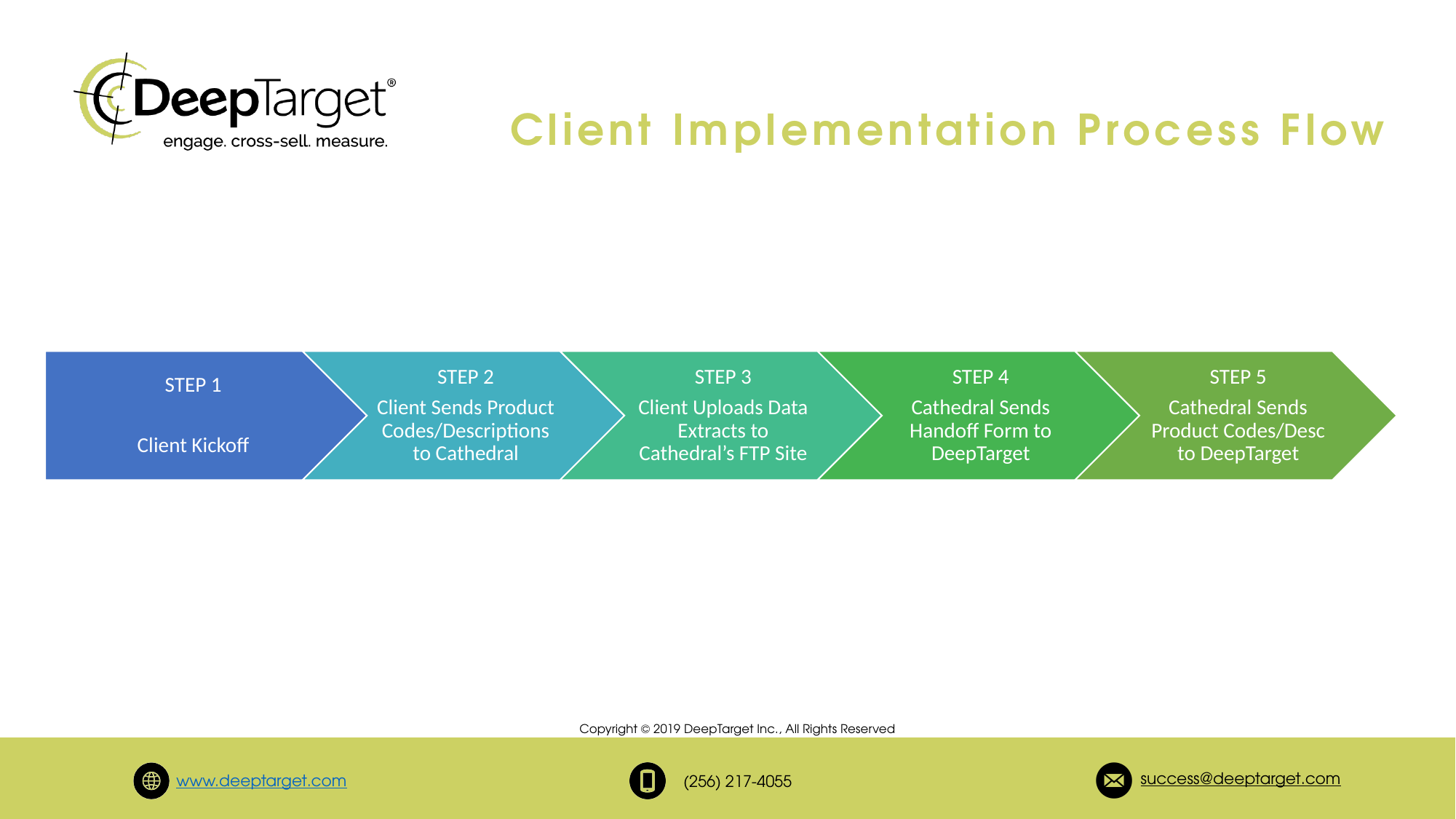

Client Implementation Process Flow
STEP 1

Client Kickoff
STEP 2
Client Sends Product Codes/Descriptions to Cathedral
STEP 3
Client Uploads Data Extracts to Cathedral’s FTP Site
STEP 4
Cathedral Sends Handoff Form to DeepTarget
STEP 5
Cathedral Sends Product Codes/Desc to DeepTarget